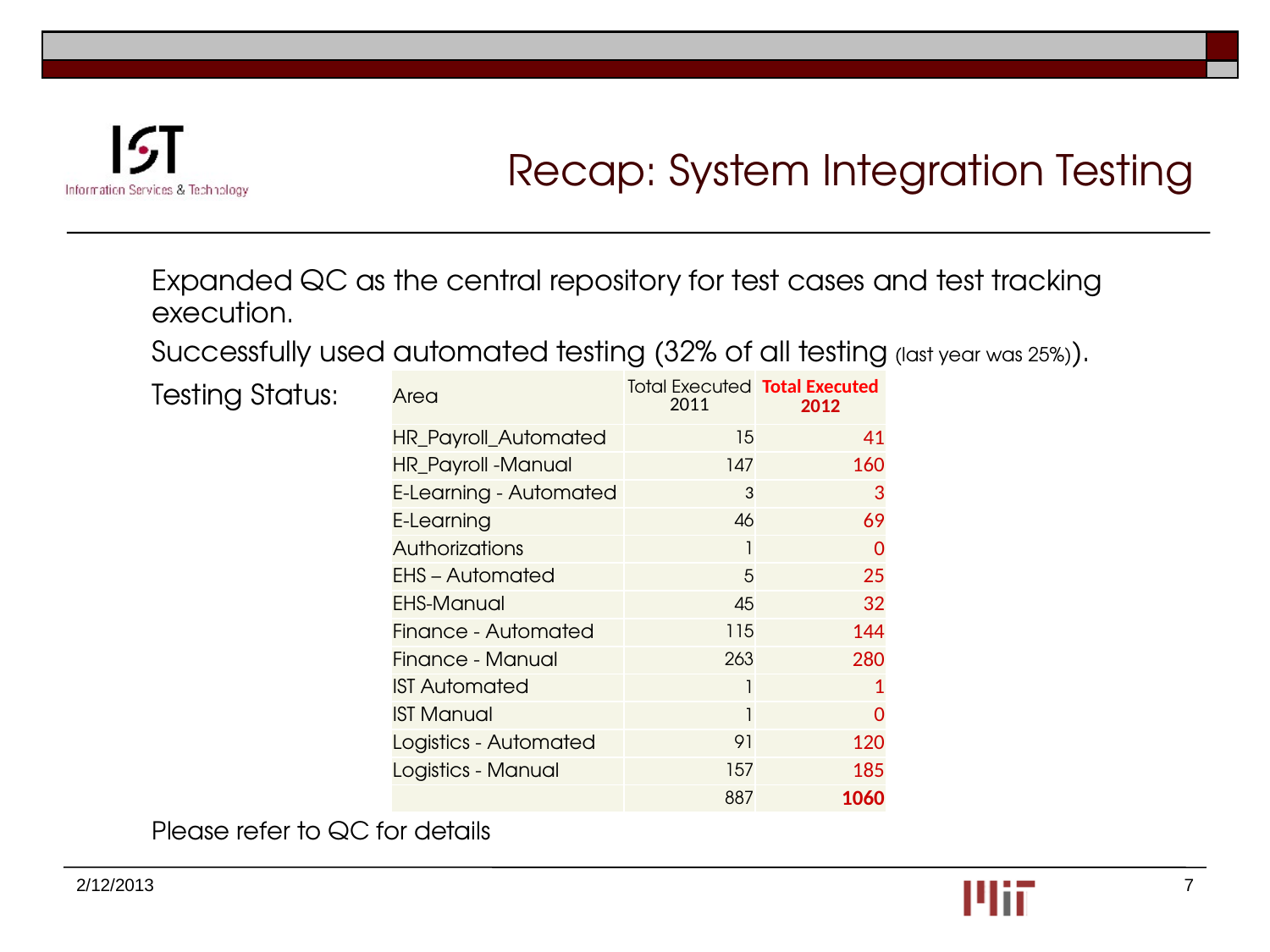

# Recap: System Integration Testing
	Expanded QC as the central repository for test cases and test tracking execution.
	Successfully used automated testing (32% of all testing (last year was 25%)).
	Testing Status:

Please refer to QC for details

| Area | Total Executed 2011 | Total Executed 2012 |
| --- | --- | --- |
| HR\_Payroll\_Automated | 15 | 41 |
| HR\_Payroll -Manual | 147 | 160 |
| E-Learning - Automated | 3 | 3 |
| E-Learning | 46 | 69 |
| Authorizations | 1 | 0 |
| EHS – Automated | 5 | 25 |
| EHS-Manual | 45 | 32 |
| Finance - Automated | 115 | 144 |
| Finance - Manual | 263 | 280 |
| IST Automated | 1 | 1 |
| IST Manual | 1 | 0 |
| Logistics - Automated | 91 | 120 |
| Logistics - Manual | 157 | 185 |
|  | 887 | 1060 |
2/12/2013
7